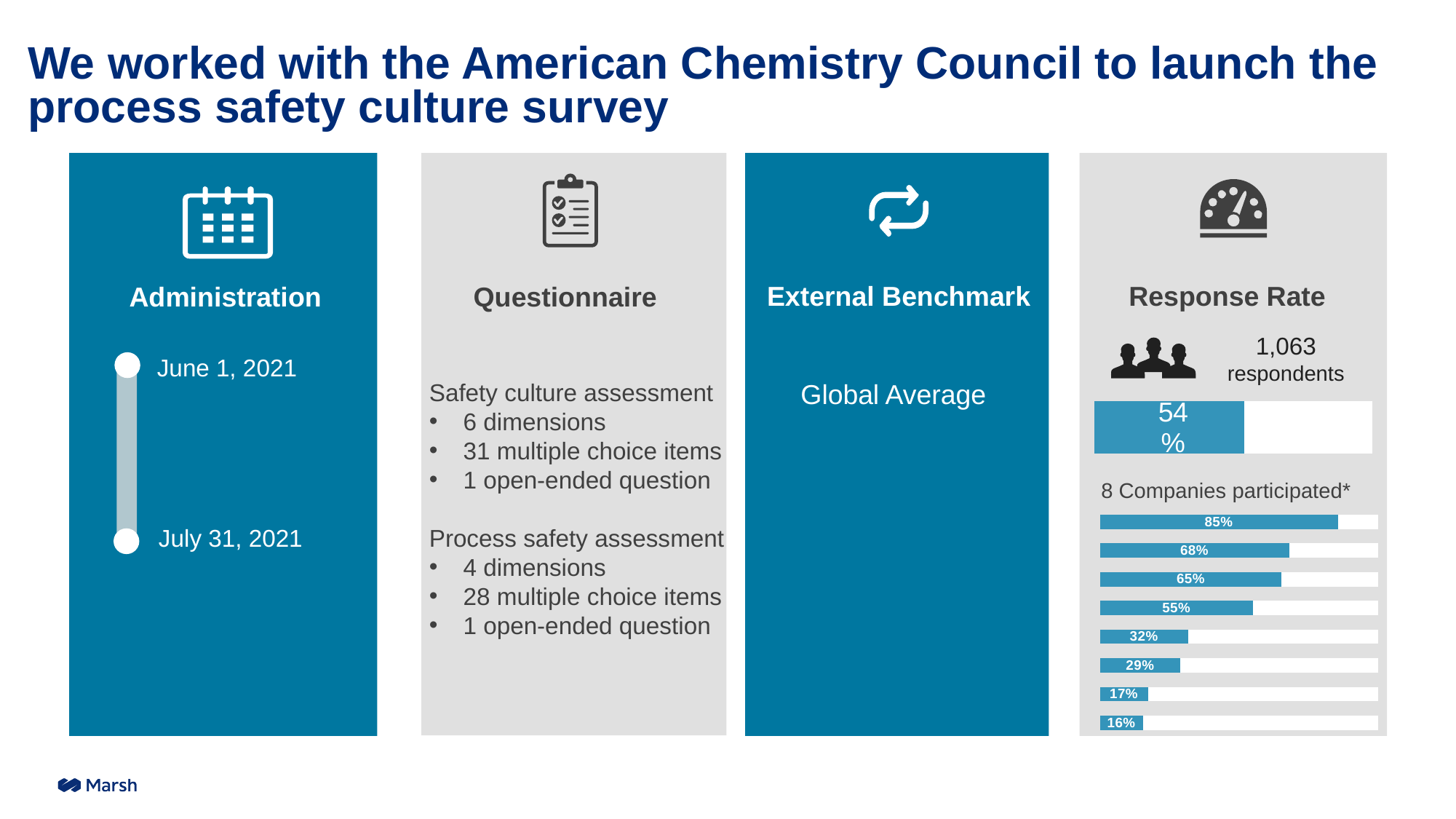

# We worked with the American Chemistry Council to launch the process safety culture survey

External Benchmark
Response Rate
Administration
Questionnaire
1,063
respondents

Safety culture assessment
6 dimensions
31 multiple choice items
1 open-ended question

Process safety assessment
4 dimensions
28 multiple choice items
1 open-ended question

June 1, 2021

### Chart

| Category | Serie 1 | Serie 2 |
|---|---|---|
| Categoría 2 | 0.54 | 0.45999999999999996 |
Global Average

8 Companies participated*

### Chart

| Category | Serie 1 | Serie 2 |
|---|---|---|
| Categoría 2 | 0.15555555555555556 | 0.8444444444444444 |
July 31, 2021